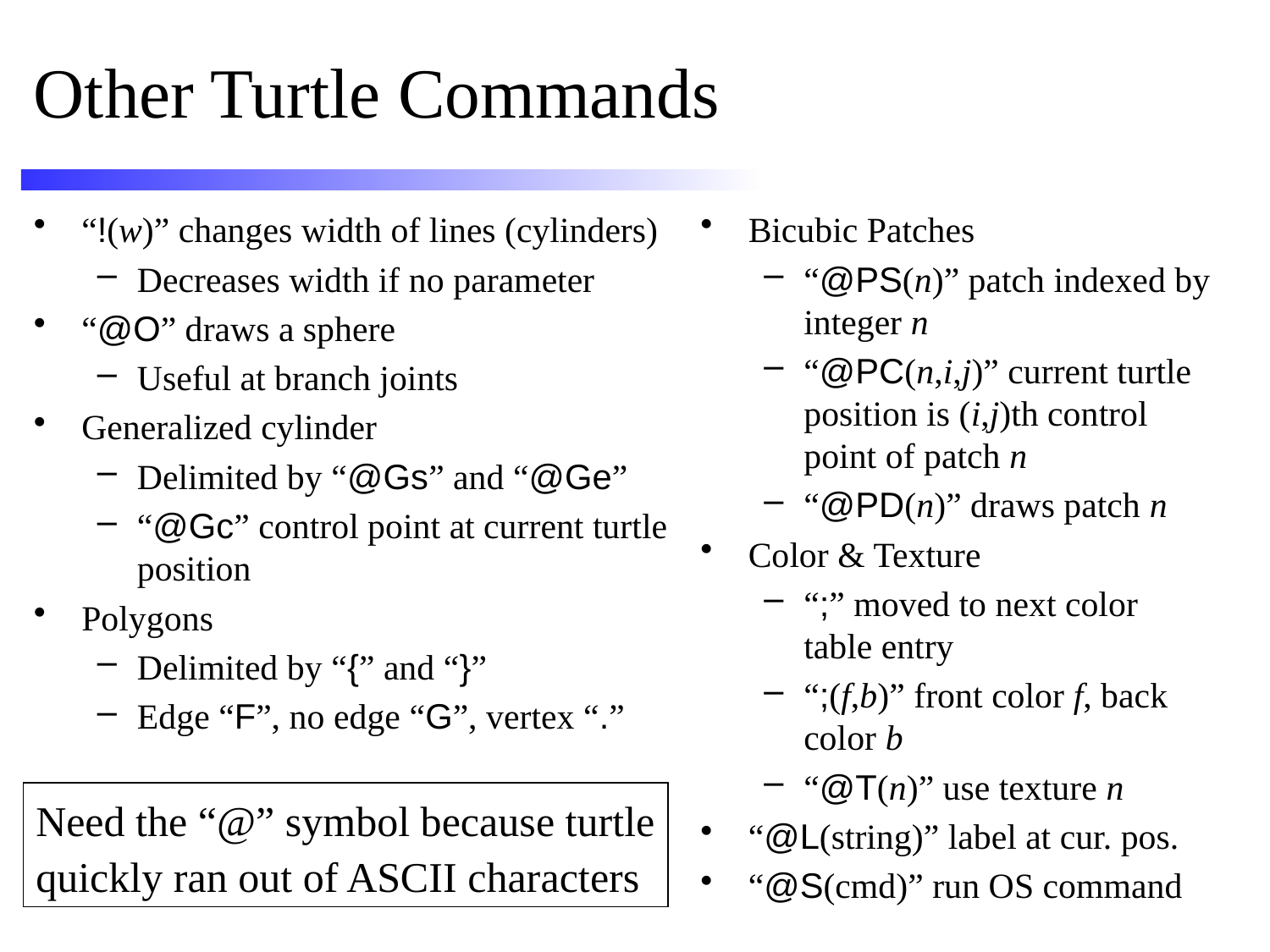

# Other Turtle Commands
“!(w)” changes width of lines (cylinders)
Decreases width if no parameter
“@O” draws a sphere
Useful at branch joints
Generalized cylinder
Delimited by “@Gs” and “@Ge”
“@Gc” control point at current turtle position
Polygons
Delimited by “{” and “}”
Edge “F”, no edge “G”, vertex “.”
Bicubic Patches
“@PS(n)” patch indexed by integer n
“@PC(n,i,j)” current turtle position is (i,j)th control point of patch n
“@PD(n)” draws patch n
Color & Texture
“;” moved to next color table entry
“;(f,b)” front color f, back color b
“@T(n)” use texture n
“@L(string)” label at cur. pos.
“@S(cmd)” run OS command
Need the “@” symbol because turtle
quickly ran out of ASCII characters